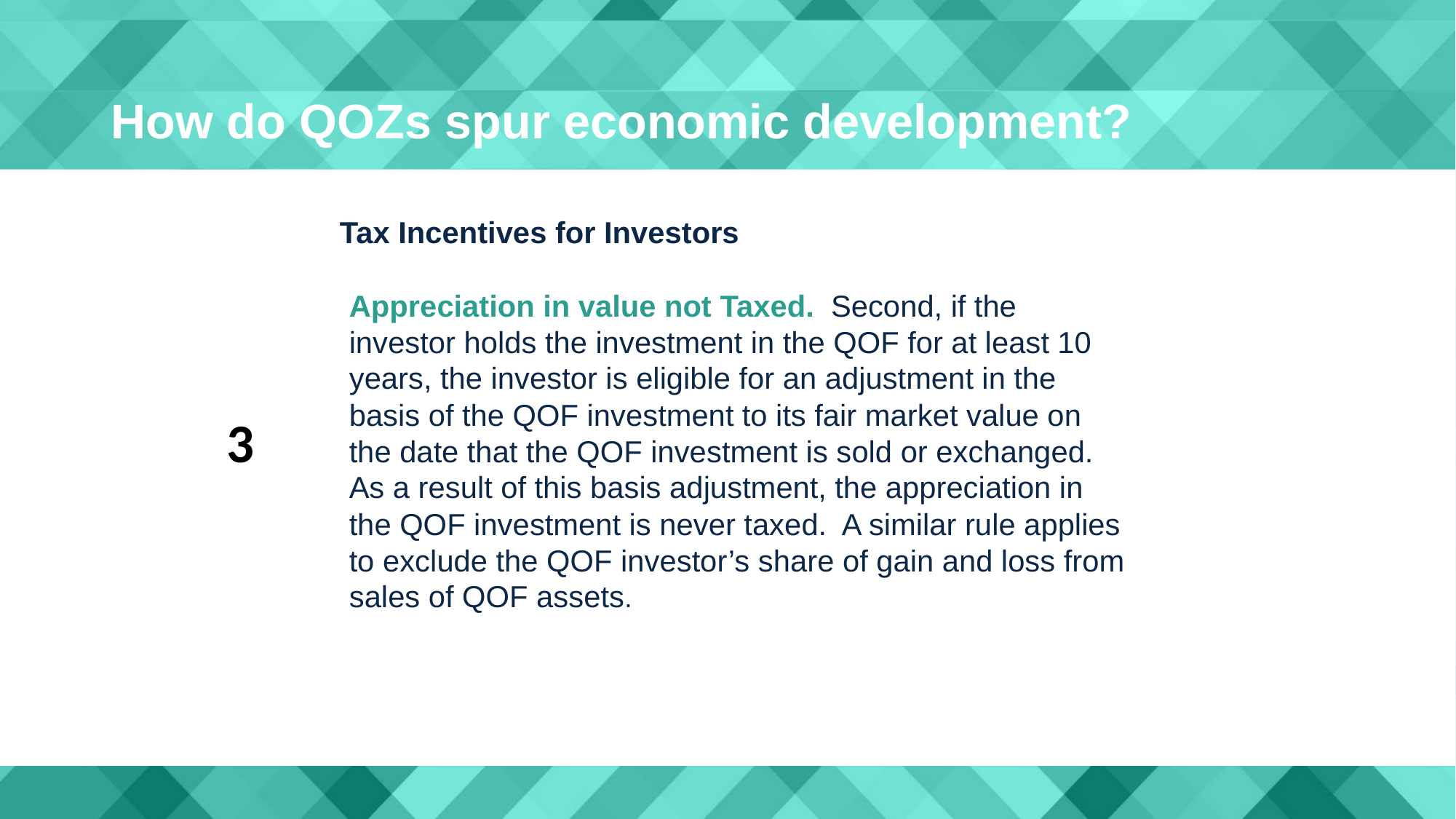

How do QOZs spur economic development?
Tax Incentives for Investors

Appreciation in value not Taxed.  Second, if the investor holds the investment in the QOF for at least 10 years, the investor is eligible for an adjustment in the basis of the QOF investment to its fair market value on the date that the QOF investment is sold or exchanged.  As a result of this basis adjustment, the appreciation in the QOF investment is never taxed.  A similar rule applies to exclude the QOF investor’s share of gain and loss from sales of QOF assets.
3